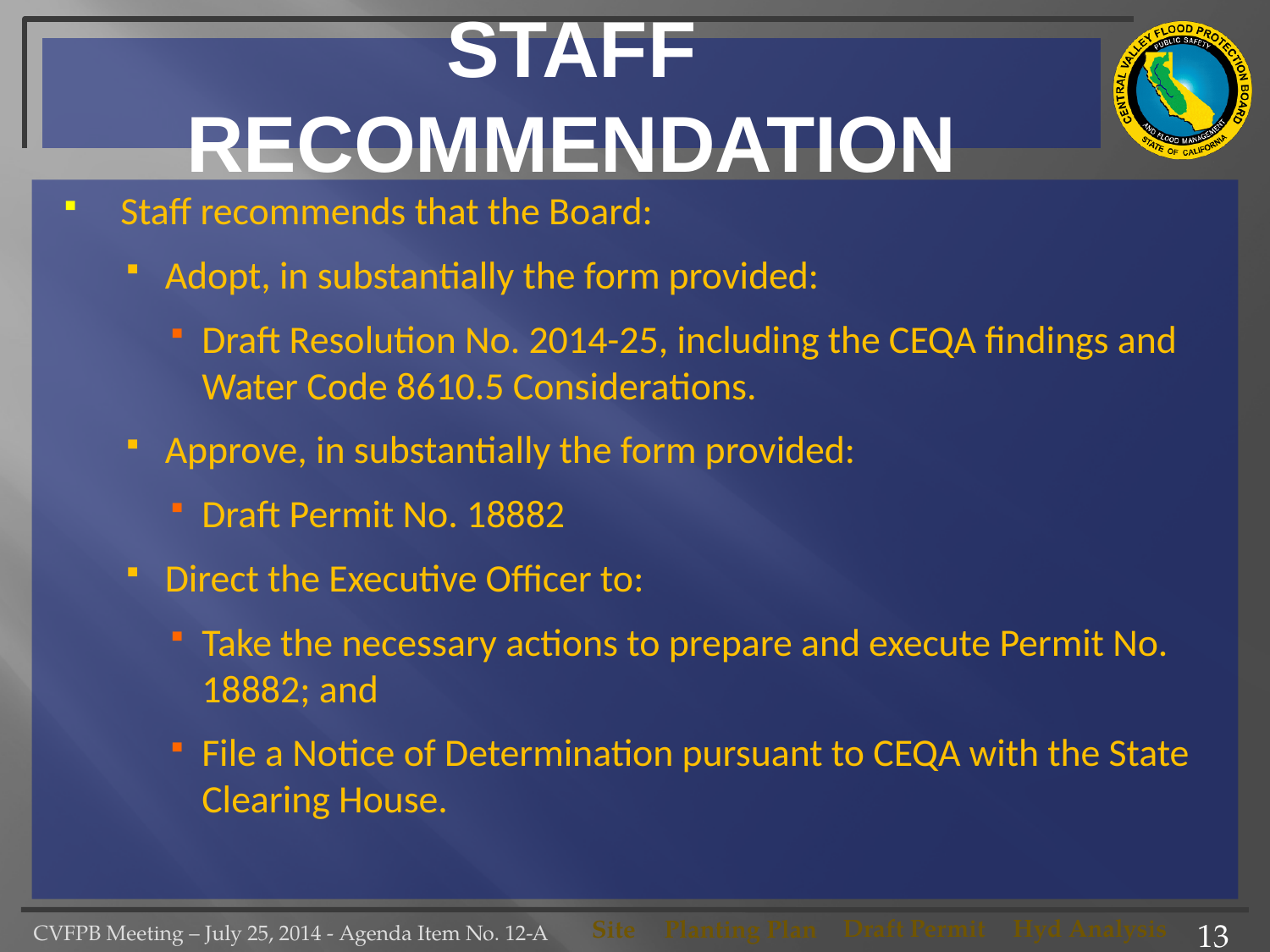

# STAFF RECOMMENDATION
Staff recommends that the Board:
Adopt, in substantially the form provided:
Draft Resolution No. 2014-25, including the CEQA findings and Water Code 8610.5 Considerations.
Approve, in substantially the form provided:
Draft Permit No. 18882
Direct the Executive Officer to:
Take the necessary actions to prepare and execute Permit No. 18882; and
File a Notice of Determination pursuant to CEQA with the State Clearing House.

13